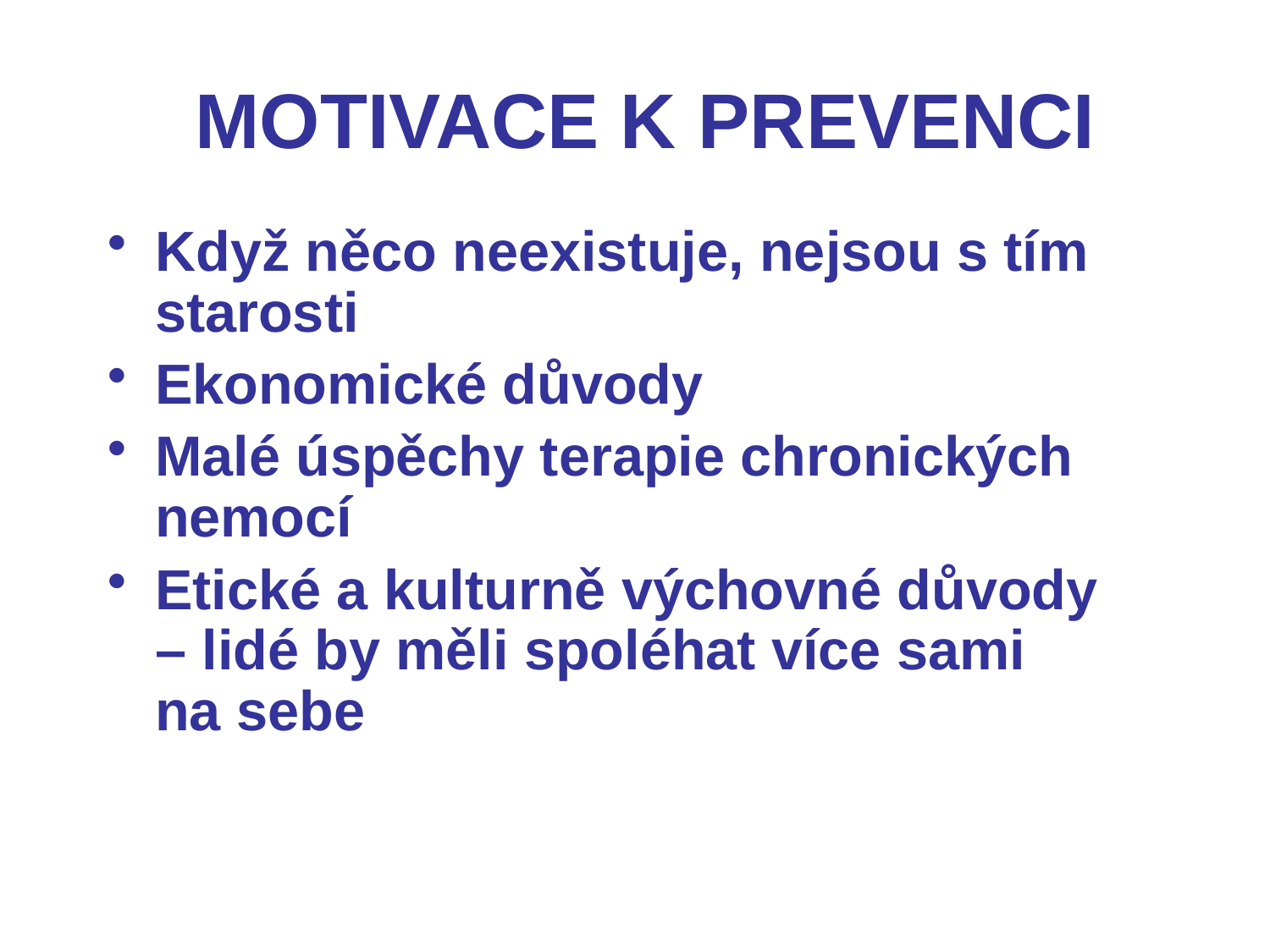

MOTIVACE K PREVENCI
Když něco neexistuje, nejsou s tím starosti
Ekonomické důvody
Malé úspěchy terapie chronických nemocí
Etické a kulturně výchovné důvody – lidé by měli spoléhat více sami na sebe